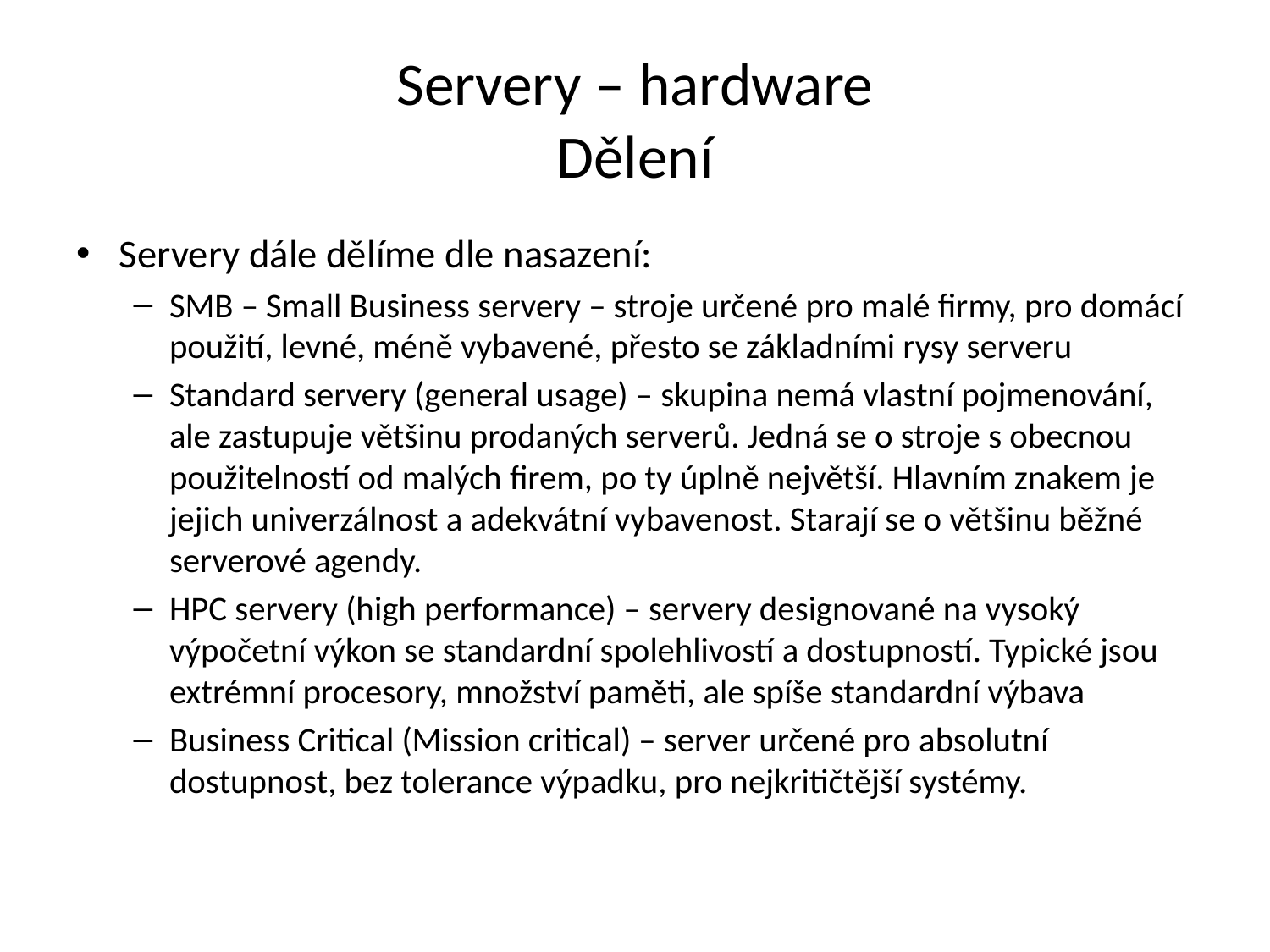

# Servery – hardware Dělení
Servery dále dělíme dle nasazení:
SMB – Small Business servery – stroje určené pro malé firmy, pro domácí použití, levné, méně vybavené, přesto se základními rysy serveru
Standard servery (general usage) – skupina nemá vlastní pojmenování, ale zastupuje většinu prodaných serverů. Jedná se o stroje s obecnou použitelností od malých firem, po ty úplně největší. Hlavním znakem je jejich univerzálnost a adekvátní vybavenost. Starají se o většinu běžné serverové agendy.
HPC servery (high performance) – servery designované na vysoký výpočetní výkon se standardní spolehlivostí a dostupností. Typické jsou extrémní procesory, množství paměti, ale spíše standardní výbava
Business Critical (Mission critical) – server určené pro absolutní dostupnost, bez tolerance výpadku, pro nejkritičtější systémy.